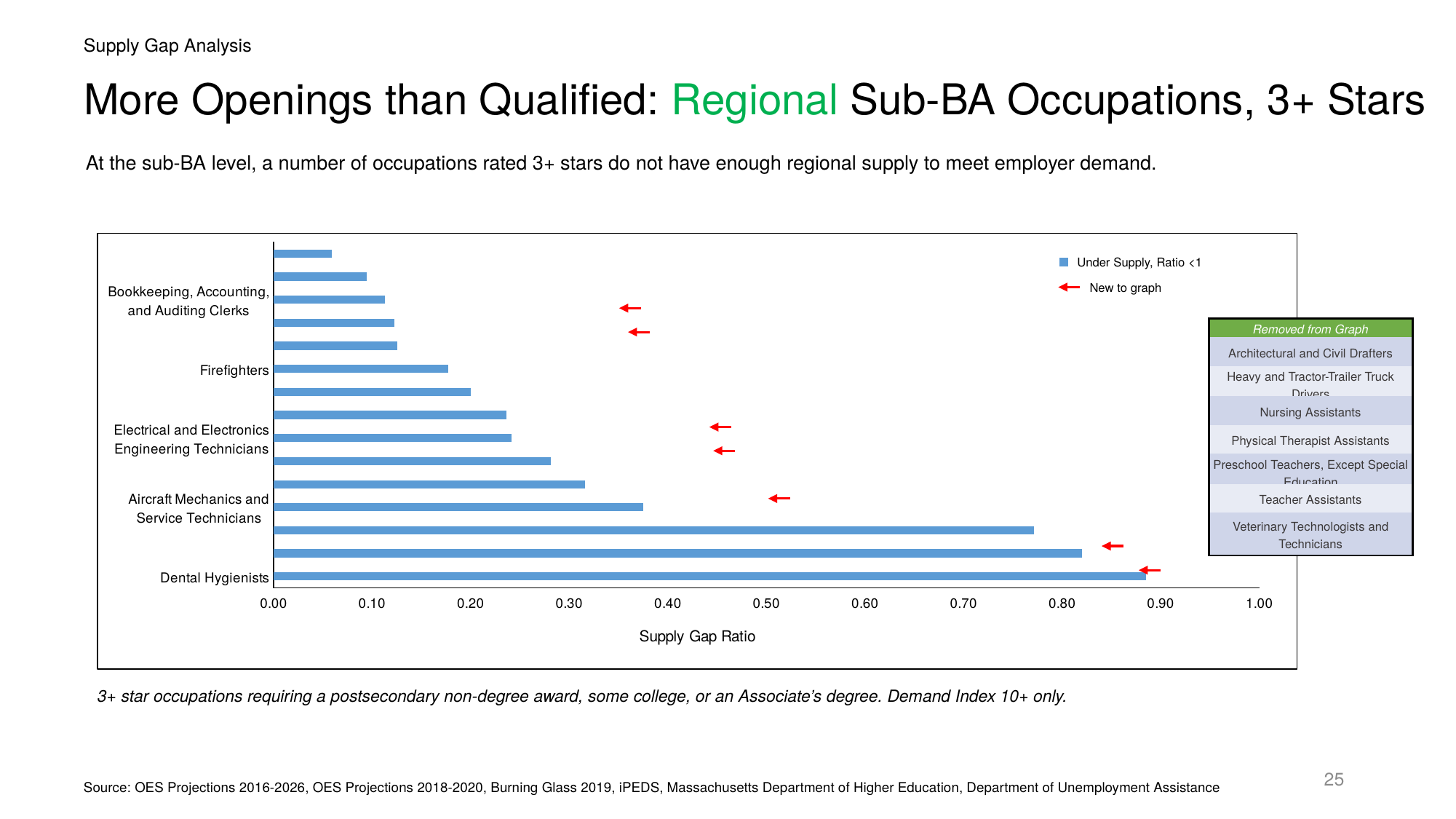

Supply Gap Analysis
# More Openings than Qualified: Regional Sub-BA Occupations, 3+ Stars
At the sub-BA level, a number of occupations rated 3+ stars do not have enough regional supply to meet employer demand.

### Chart

| Category | Total |
|---|---|
| Dental Hygienists | 0.8850000000000001 |
| Medical Assistants | 0.8204081632653061 |
| Skincare Specialists | 0.7714285714285715 |
| Aircraft Mechanics and Service Technicians | 0.375 |
| Paralegals and Legal Assistants | 0.3157894736842105 |
| Licensed Practical and Licensed Vocational Nurses | 0.28147058823529414 |
| Electrical and Electronics Engineering Technicians | 0.24146341463414633 |
| Medical Records and Health Information Technicians | 0.2364406779661017 |
| Automotive Service Technicians and Mechanics | 0.2001015228426396 |
| Firefighters | 0.17727272727272728 |
| Hairdressers, Hairstylists, and Cosmetologists | 0.12558139534883722 |
| Emergency Medical Technicians and Paramedics | 0.12272727272727274 |
| Bookkeeping, Accounting, and Auditing Clerks | 0.11333333333333333 |
| Dental Assistants | 0.09436893203883495 |
| Heating, Air Conditioning, and Refrigeration Mechanics and Installers | 0.05912408759124088 |
Under Supply, Ratio <1

New to graph
| Removed from Graph |
| --- |
| Architectural and Civil Drafters |
| Heavy and Tractor-Trailer Truck Drivers |
| Nursing Assistants |
| Physical Therapist Assistants |
| Preschool Teachers, Except Special Education |
| Teacher Assistants |
| Veterinary Technologists and Technicians |
3+ star occupations requiring a postsecondary non-degree award, some college, or an Associate’s degree. Demand Index 10+ only.
25
Source: OES Projections 2016-2026, OES Projections 2018-2020, Burning Glass 2019, iPEDS, Massachusetts Department of Higher Education, Department of Unemployment Assistance